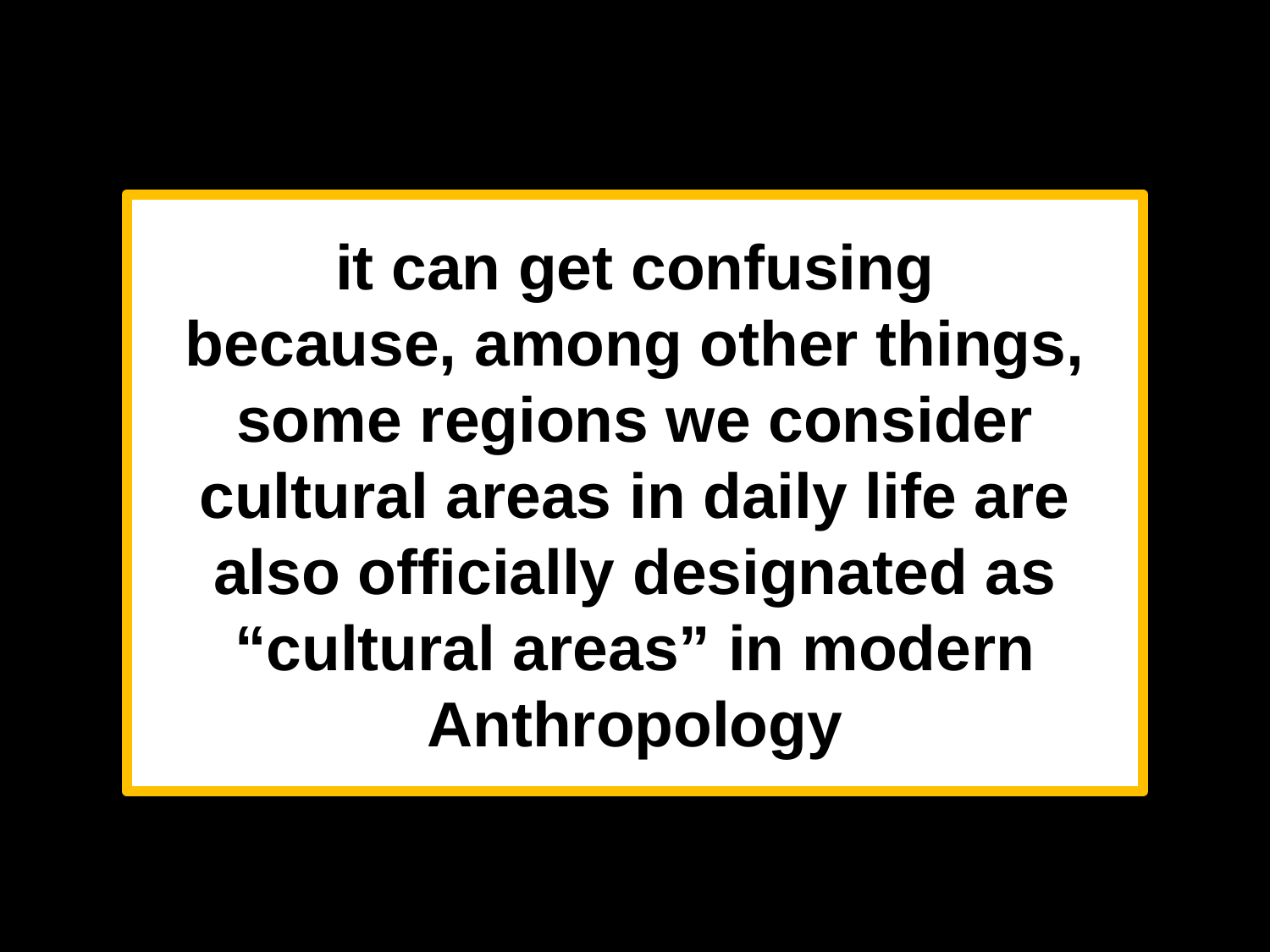

it can get confusing
because, among other things,
some regions we consider cultural areas in daily life are also officially designated as “cultural areas” in modern Anthropology